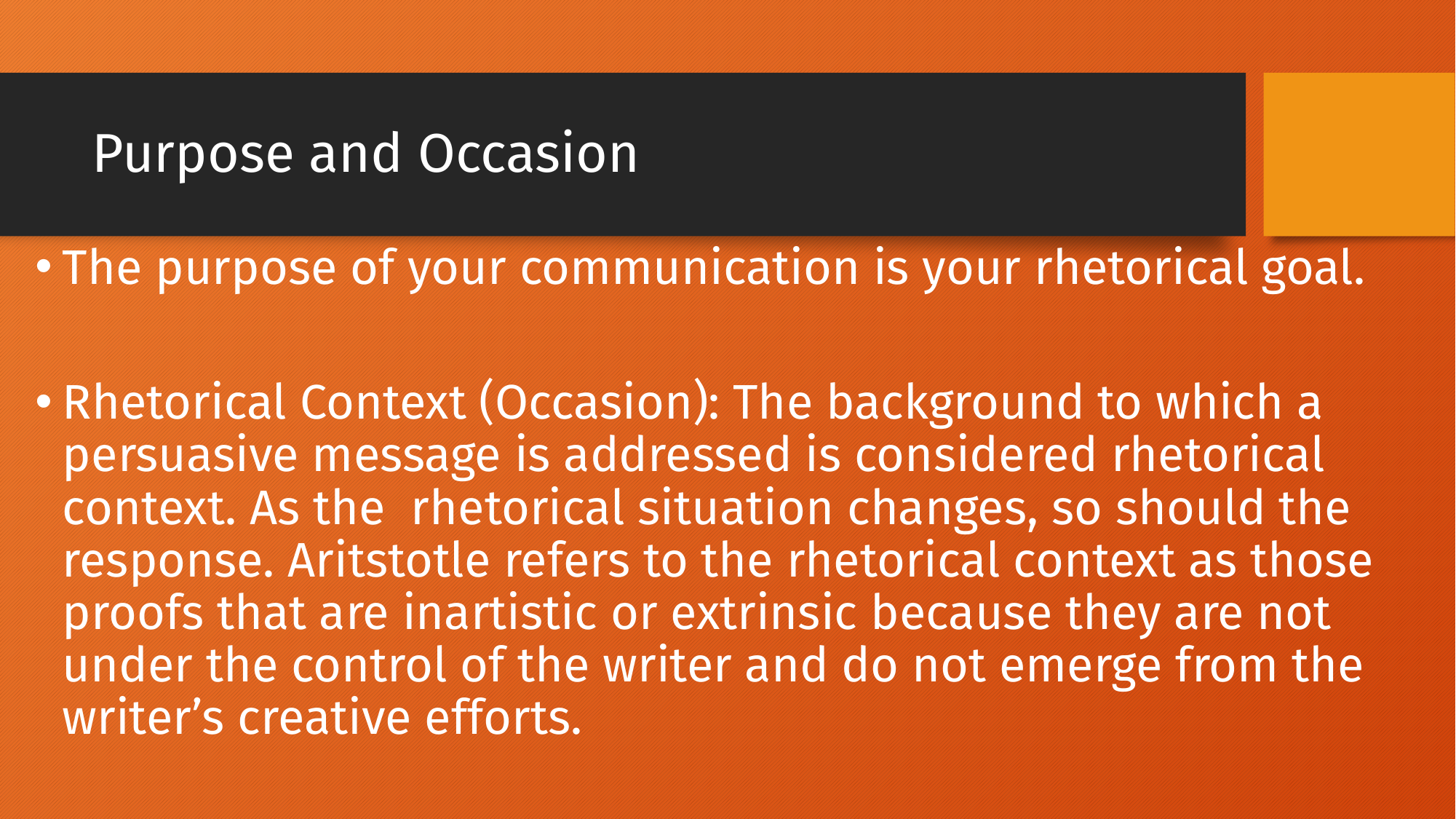

# Purpose and Occasion
The purpose of your communication is your rhetorical goal.

Rhetorical Context (Occasion): The background to which a persuasive message is addressed is considered rhetorical context. As the  rhetorical situation changes, so should the response. Aritstotle refers to the rhetorical context as those proofs that are inartistic or extrinsic because they are not under the control of the writer and do not emerge from the writer’s creative efforts.